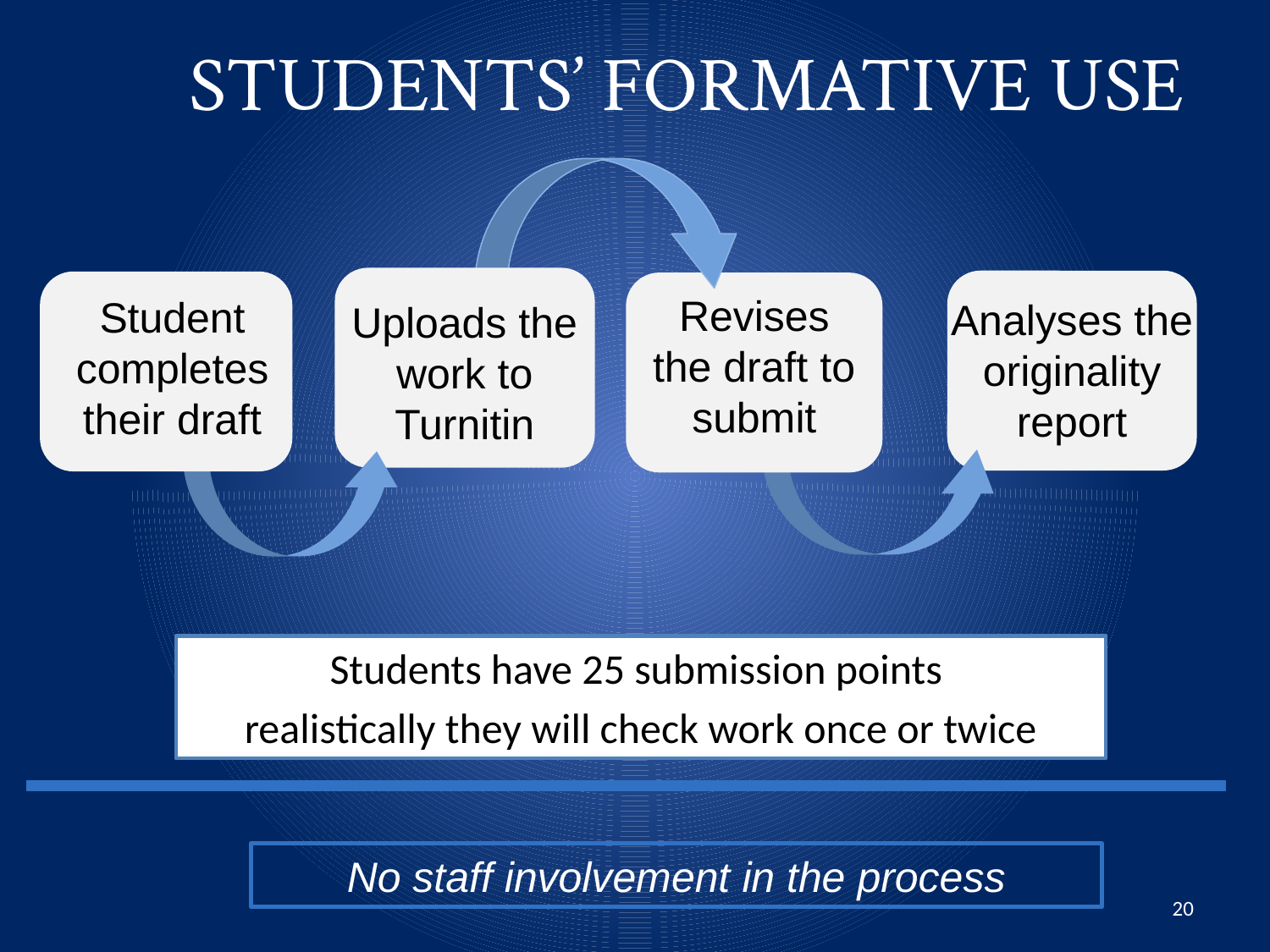

# Students’ Formative Use

Revises the draft to submit
Student completes their draft
Analyses the originality report
Uploads the work to Turnitin

Students have 25 submission points
realistically they will check work once or twice
No staff involvement in the process
20